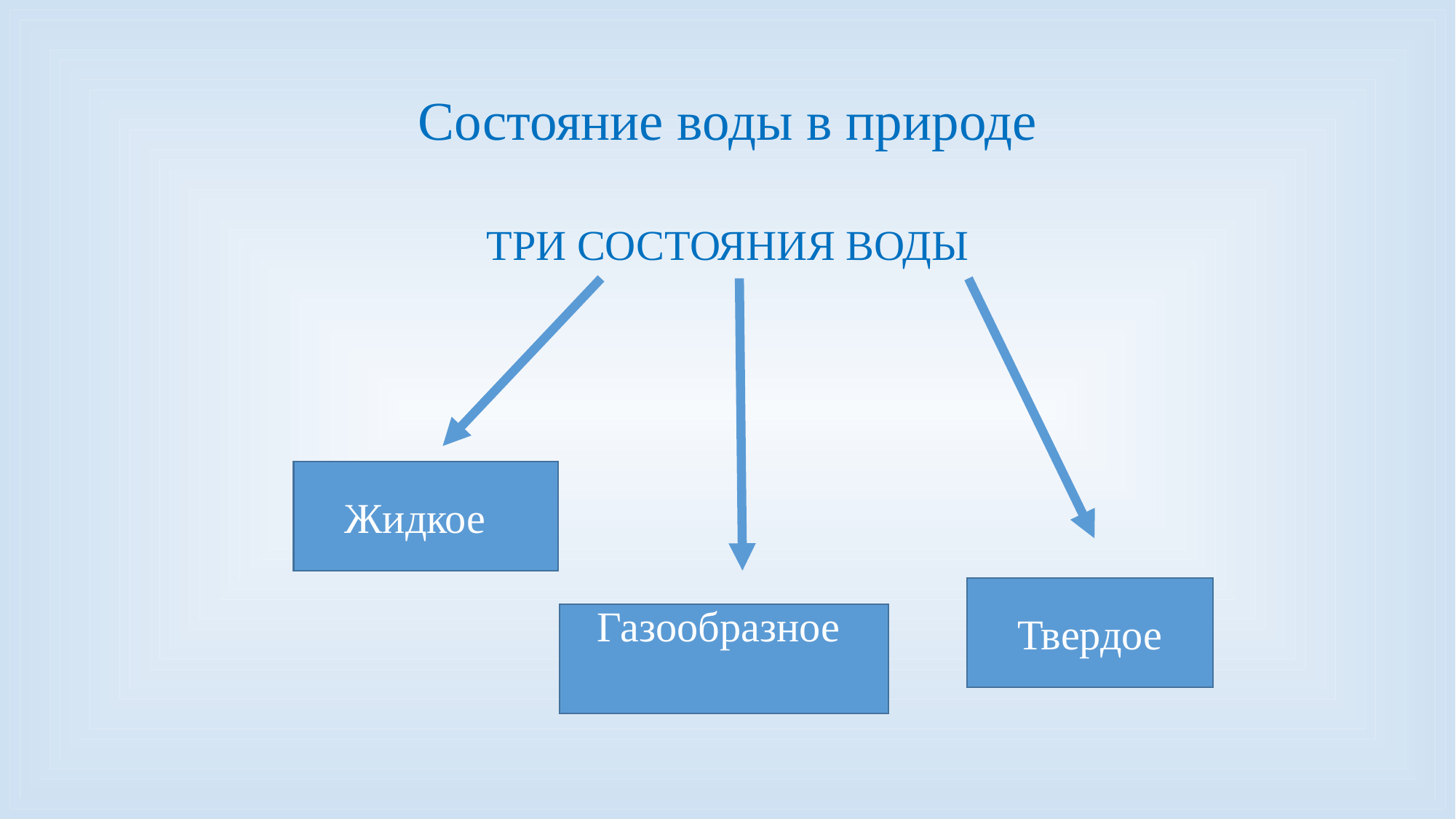

# Состояние воды в природе
ТРИ СОСТОЯНИЯ ВОДЫ

Жидкое
Твердое
             Газообразное